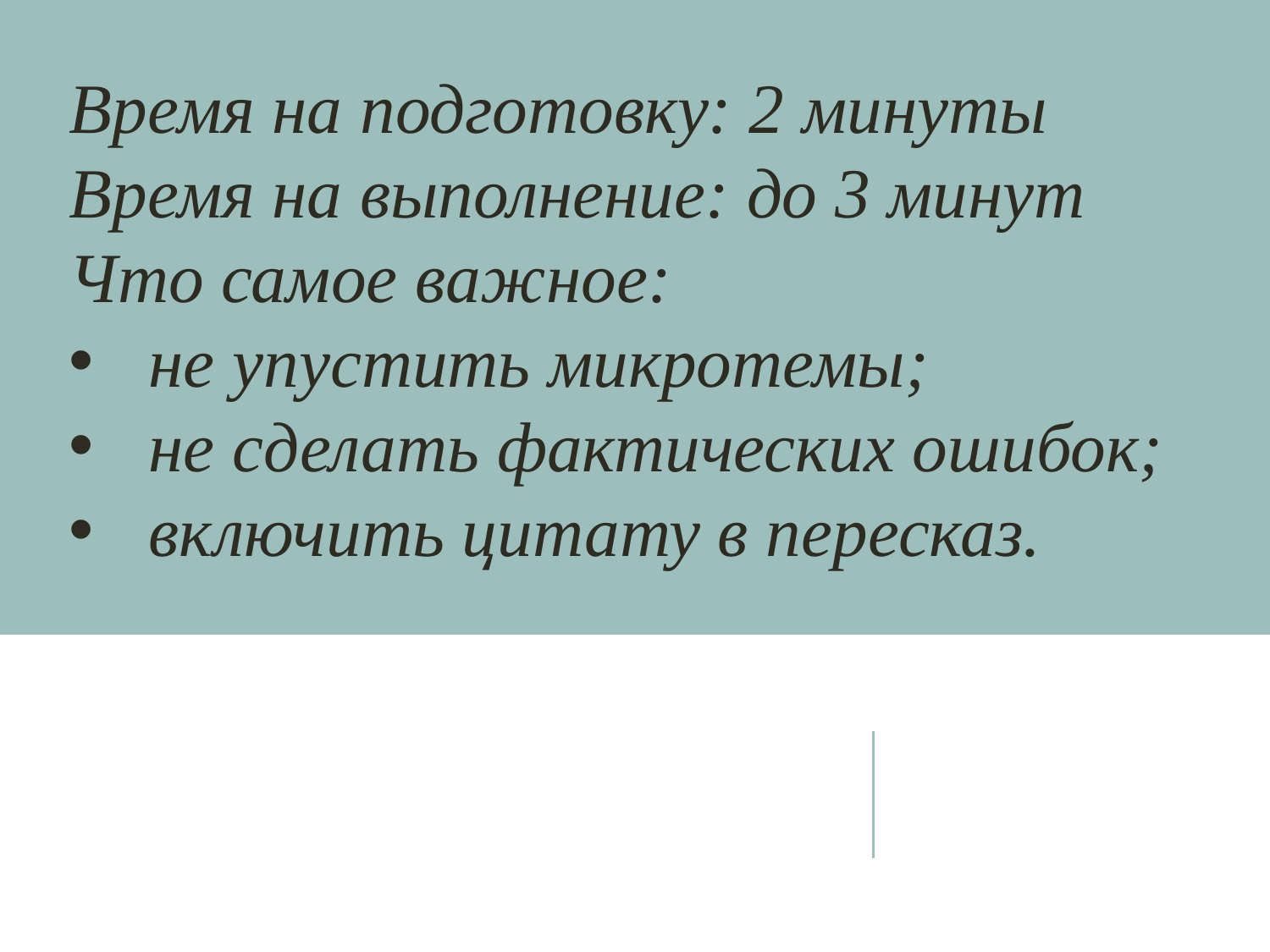

Время на подготовку: 2 минуты
Время на выполнение: до 3 минут
Что самое важное:
не упустить микротемы;
не сделать фактических ошибок;
включить цитату в пересказ.